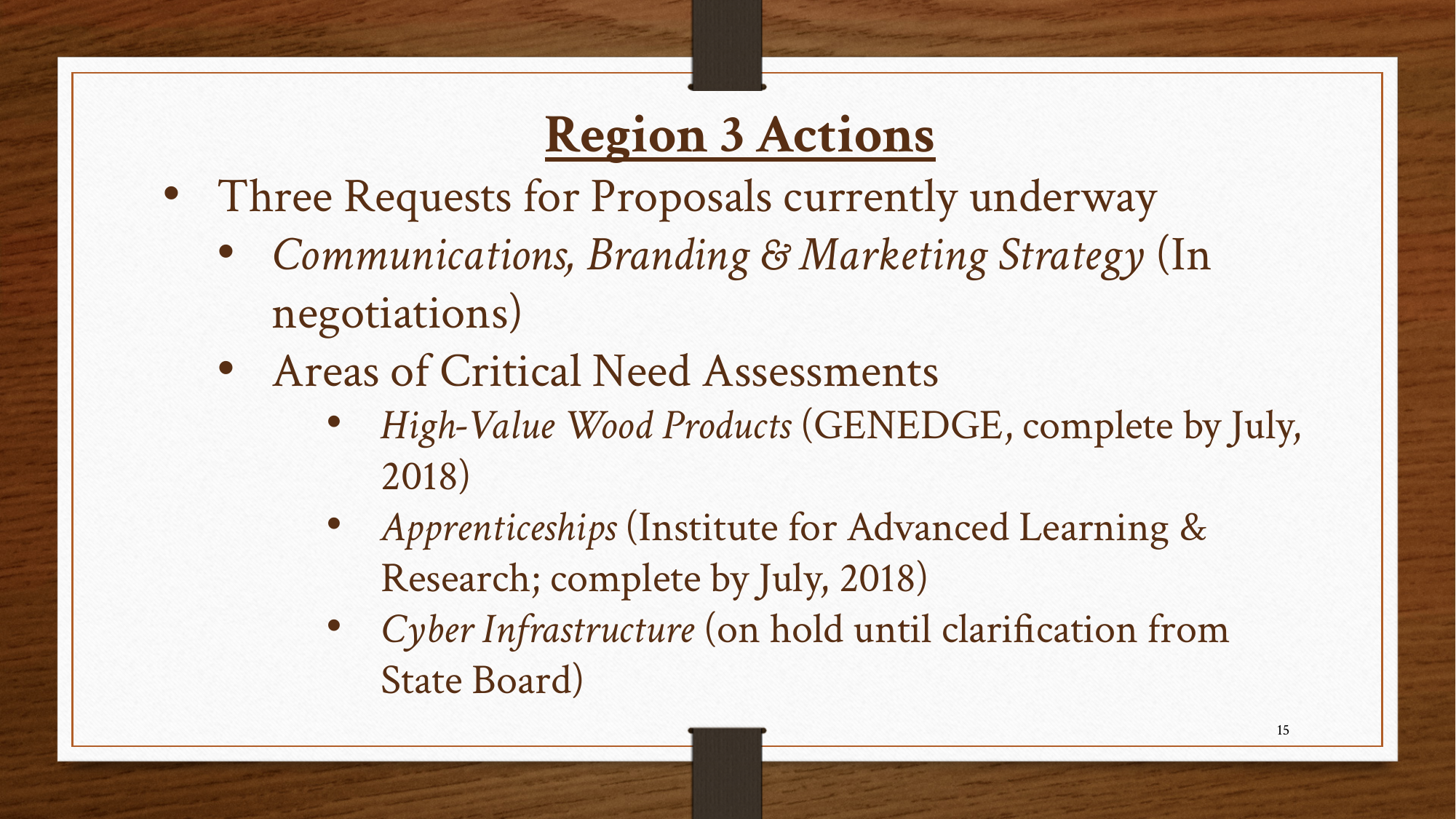

Region 3 Actions
Three Requests for Proposals currently underway
Communications, Branding & Marketing Strategy (In negotiations)
Areas of Critical Need Assessments
High-Value Wood Products (GENEDGE, complete by July, 2018)
Apprenticeships (Institute for Advanced Learning & Research; complete by July, 2018)
Cyber Infrastructure (on hold until clarification from State Board)

15